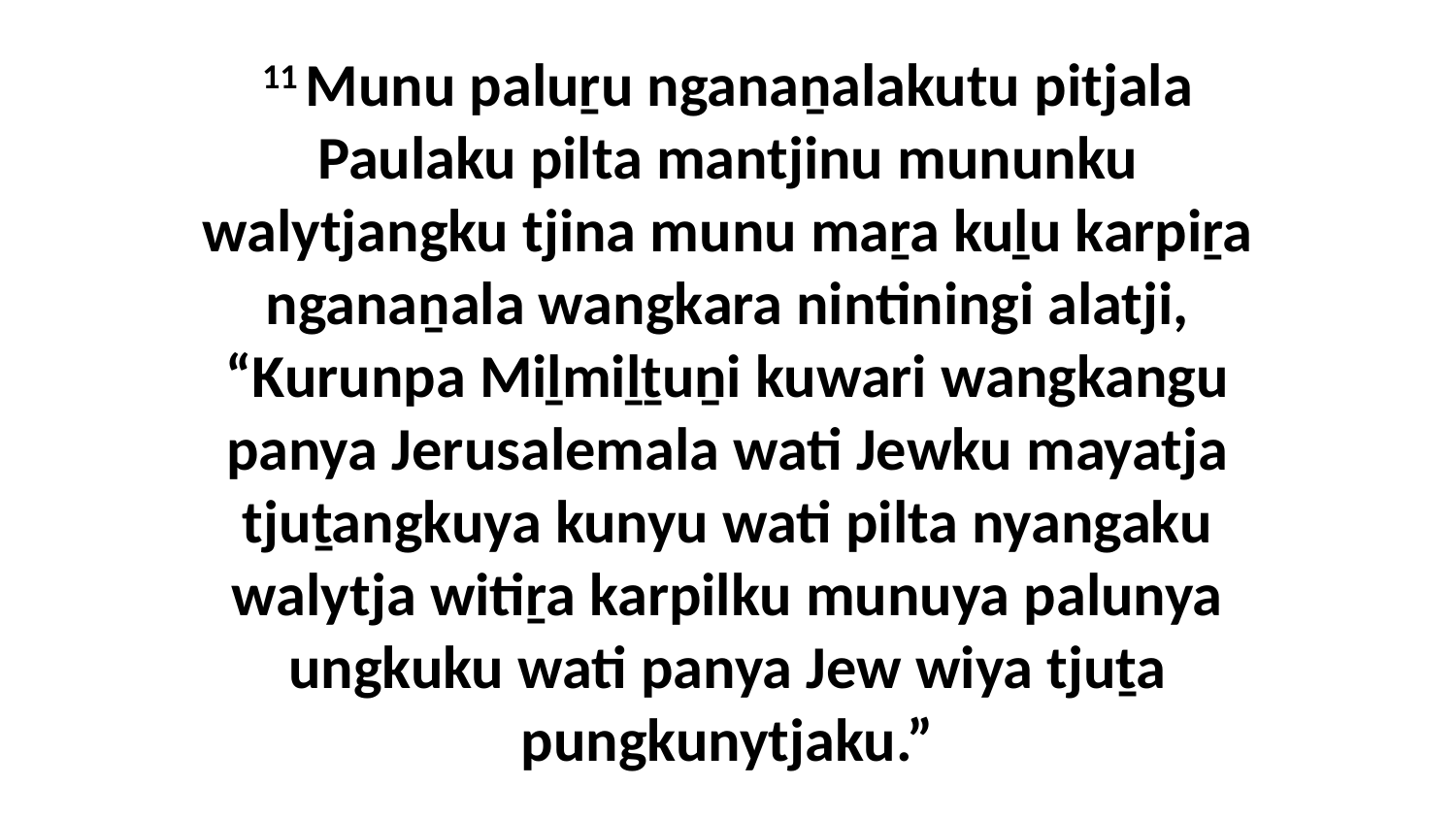

11 Munu paluṟu nganaṉalakutu pitjala Paulaku pilta mantjinu mununku walytjangku tjina munu maṟa kuḻu karpiṟa nganaṉala wangkara nintiningi alatji, “Kurunpa Miḻmiḻṯuṉi kuwari wangkangu panya Jerusalemala wati Jewku mayatja tjuṯangkuya kunyu wati pilta nyangaku walytja witiṟa karpilku munuya palunya ungkuku wati panya Jew wiya tjuṯa pungkunytjaku.”